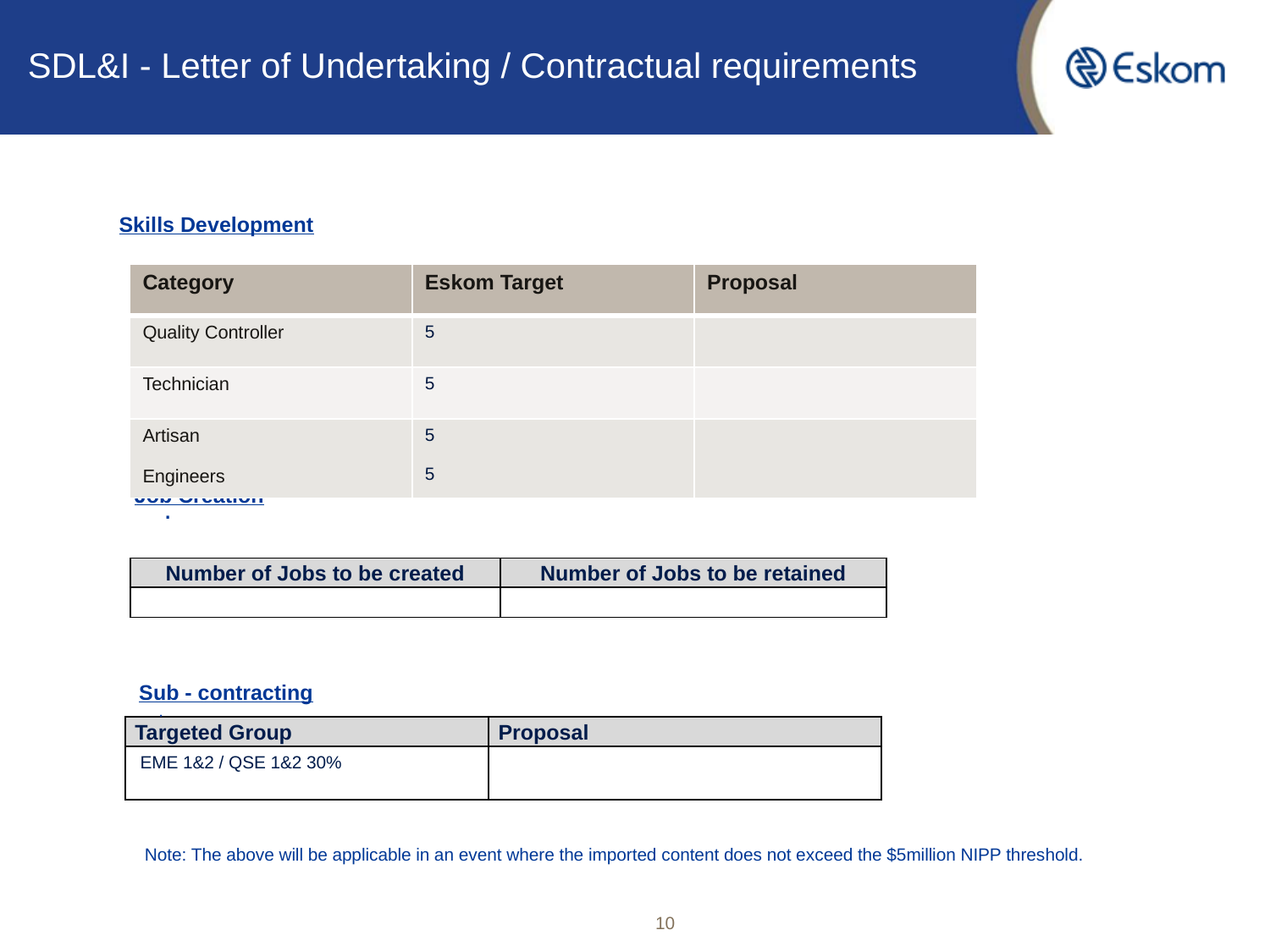

# SDL&I - Letter of Undertaking / Contractual requirements

 .

Skills Development

| Category | Eskom Target | Proposal |
| --- | --- | --- |
| Quality Controller | 5 |  |
| Technician | 5 |  |
| Artisan Engineers | 5 5 |  |
Job Creation

| Number of Jobs to be created | Number of Jobs to be retained |
| --- | --- |
|  |  |
Sub - contracting
.

| Targeted Group | Proposal |
| --- | --- |
| EME 1&2 / QSE 1&2 30% |  |
Note: The above will be applicable in an event where the imported content does not exceed the $5million NIPP threshold.
10